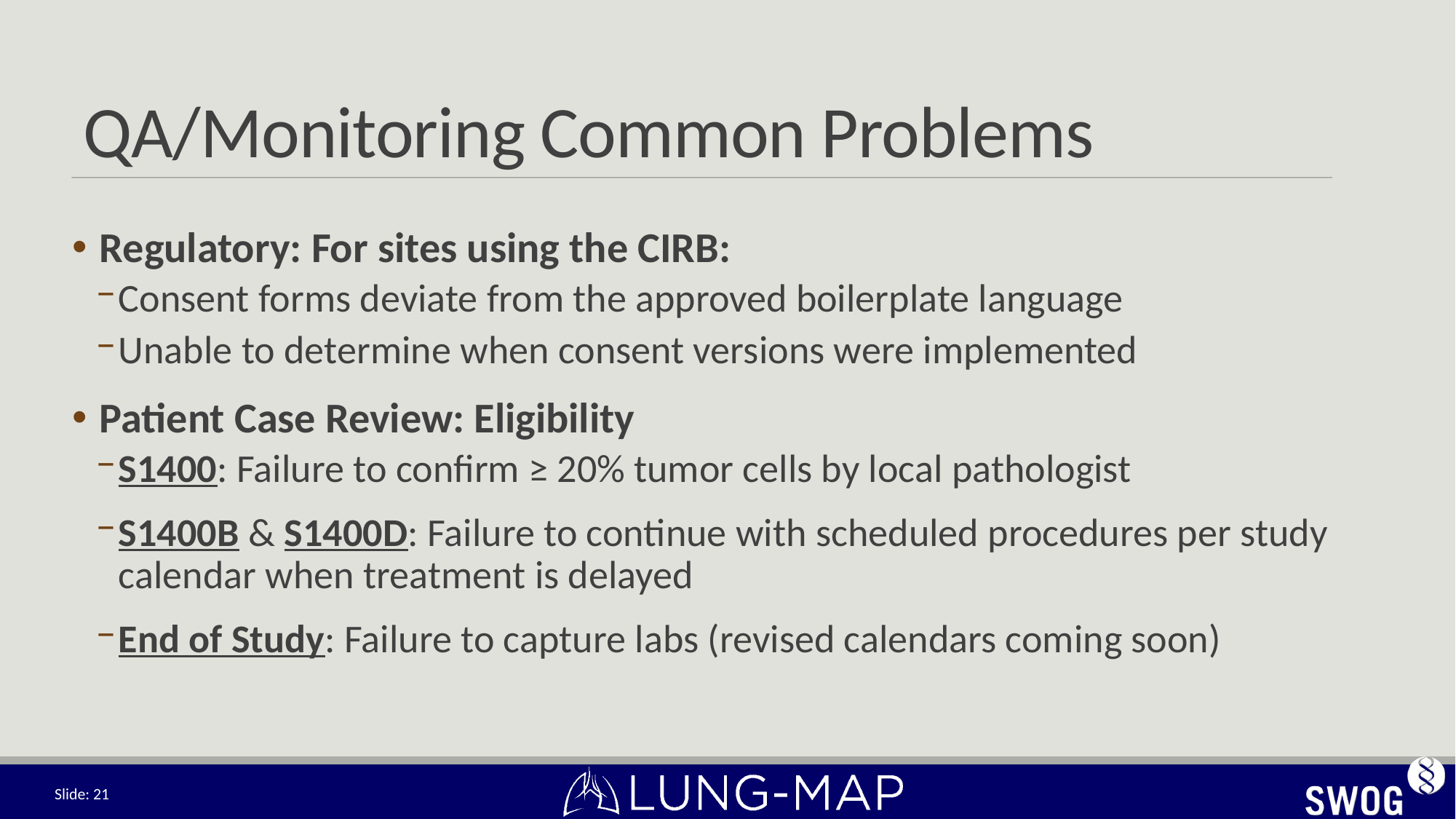

# QA/Monitoring Common Problems
Regulatory: For sites using the CIRB:
Consent forms deviate from the approved boilerplate language
Unable to determine when consent versions were implemented
Patient Case Review: Eligibility
S1400: Failure to confirm ≥ 20% tumor cells by local pathologist
S1400B & S1400D: Failure to continue with scheduled procedures per study calendar when treatment is delayed
End of Study: Failure to capture labs (revised calendars coming soon)
Slide: 21